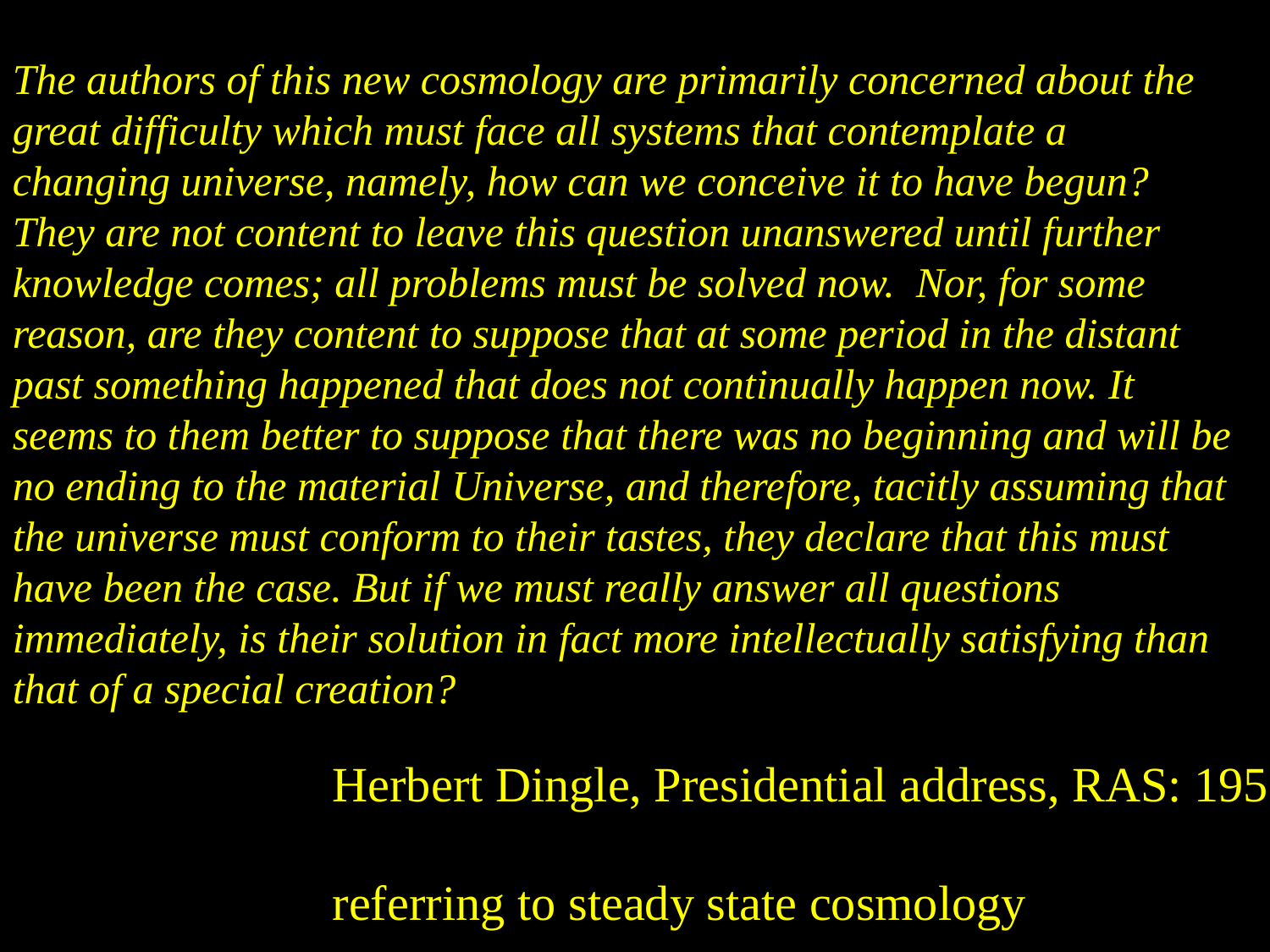

The authors of this new cosmology are primarily concerned about the great difficulty which must face all systems that contemplate a changing universe, namely, how can we conceive it to have begun? They are not content to leave this question unanswered until further knowledge comes; all problems must be solved now.  Nor, for some reason, are they content to suppose that at some period in the distant past something happened that does not continually happen now. It seems to them better to suppose that there was no beginning and will be no ending to the material Universe, and therefore, tacitly assuming that the universe must conform to their tastes, they declare that this must have been the case. But if we must really answer all questions immediately, is their solution in fact more intellectually satisfying than that of a special creation?
Herbert Dingle, Presidential address, RAS: 1951

referring to steady state cosmology